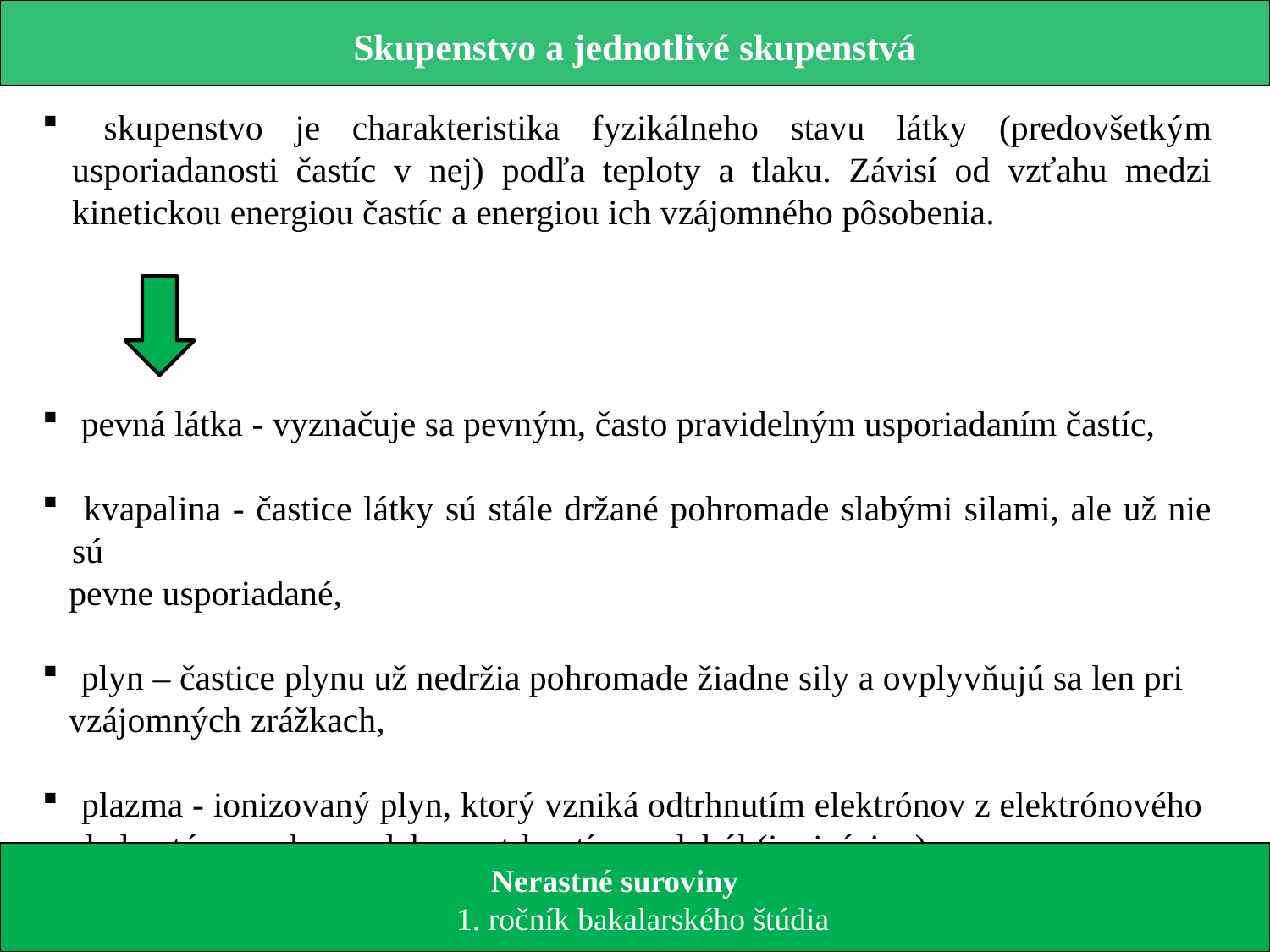

Skupenstvo a jednotlivé skupenstvá

 skupenstvo je charakteristika fyzikálneho stavu látky (predovšetkým usporiadanosti častíc v nej) podľa teploty a tlaku. Závisí od vzťahu medzi kinetickou energiou častíc a energiou ich vzájomného pôsobenia.

 pevná látka - vyznačuje sa pevným, často pravidelným usporiadaním častíc,

 kvapalina - častice látky sú stále držané pohromade slabými silami, ale už nie sú
   pevne usporiadané,

 plyn – častice plynu už nedržia pohromade žiadne sily a ovplyvňujú sa len pri
   vzájomných zrážkach,

 plazma - ionizovaný plyn, ktorý vzniká odtrhnutím elektrónov z elektrónového
   obalu atómov plynu, alebo roztrhnutím molekúl (ionizáciou).

p

  Nerastné suroviny
  1. ročník bakalarského štúdia